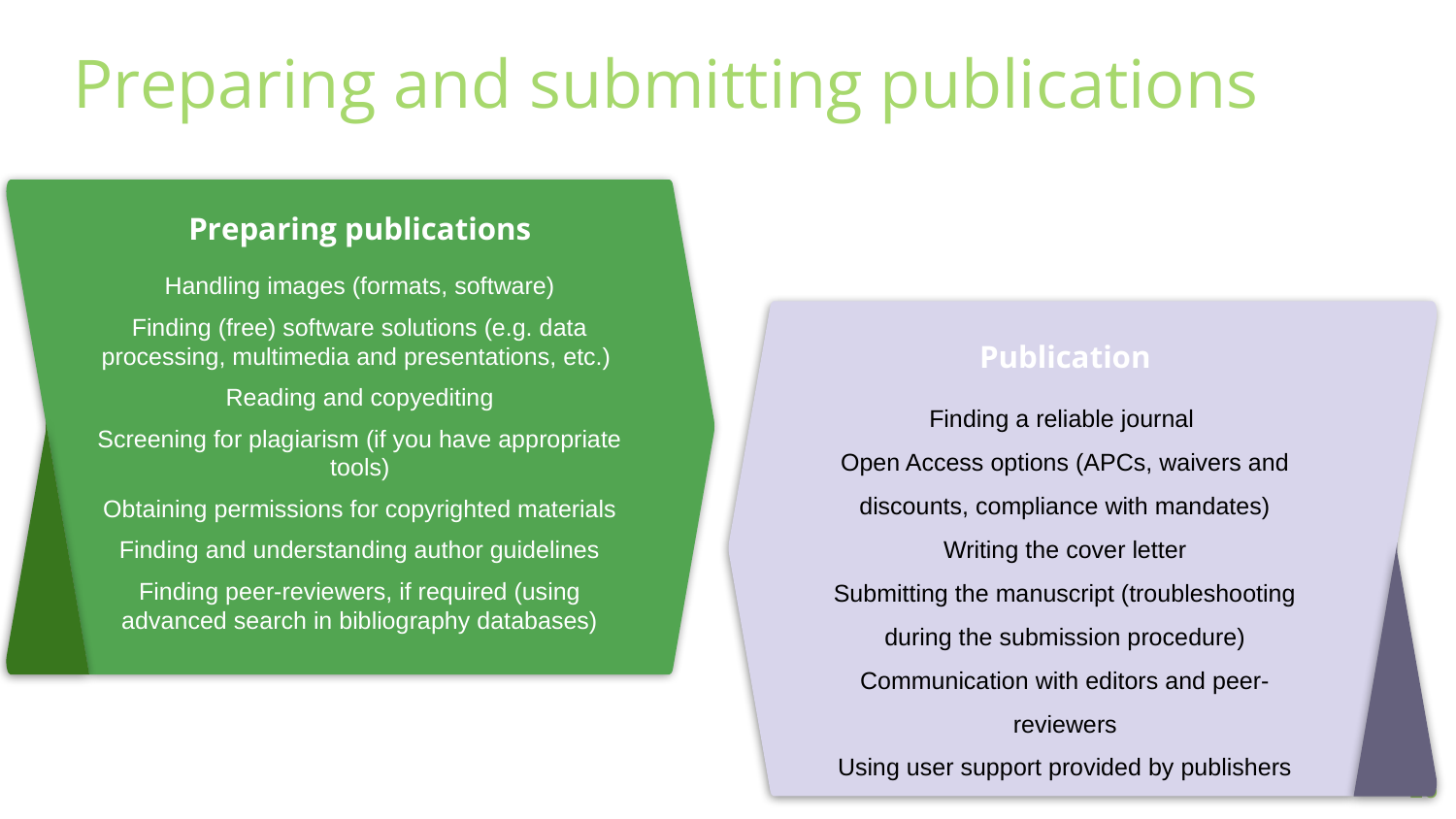

# Preparing and submitting publications

Preparing publications

Handling images (formats, software)
Finding (free) software solutions (e.g. data processing, multimedia and presentations, etc.)
Reading and copyediting
Screening for plagiarism (if you have appropriate tools)
Obtaining permissions for copyrighted materials
Finding and understanding author guidelines
Finding peer-reviewers, if required (using advanced search in bibliography databases)

Publication

Finding a reliable journal
Open Access options (APCs, waivers and discounts, compliance with mandates)
Writing the cover letter
Submitting the manuscript (troubleshooting during the submission procedure)
Communication with editors and peer-reviewers
Using user support provided by publishers
16